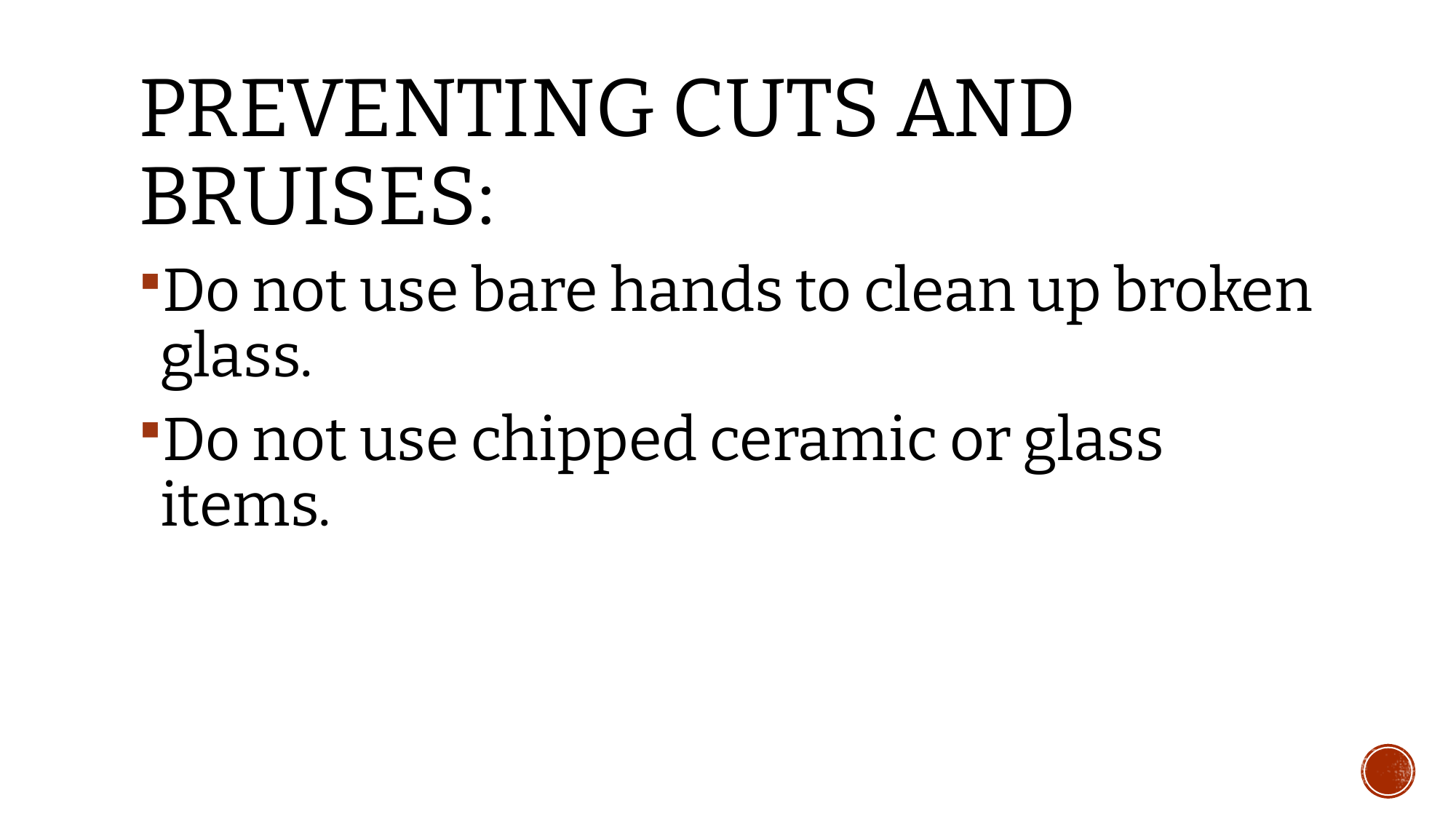

# Preventing Cuts and Bruises:
Do not use bare hands to clean up broken glass.
Do not use chipped ceramic or glass items.